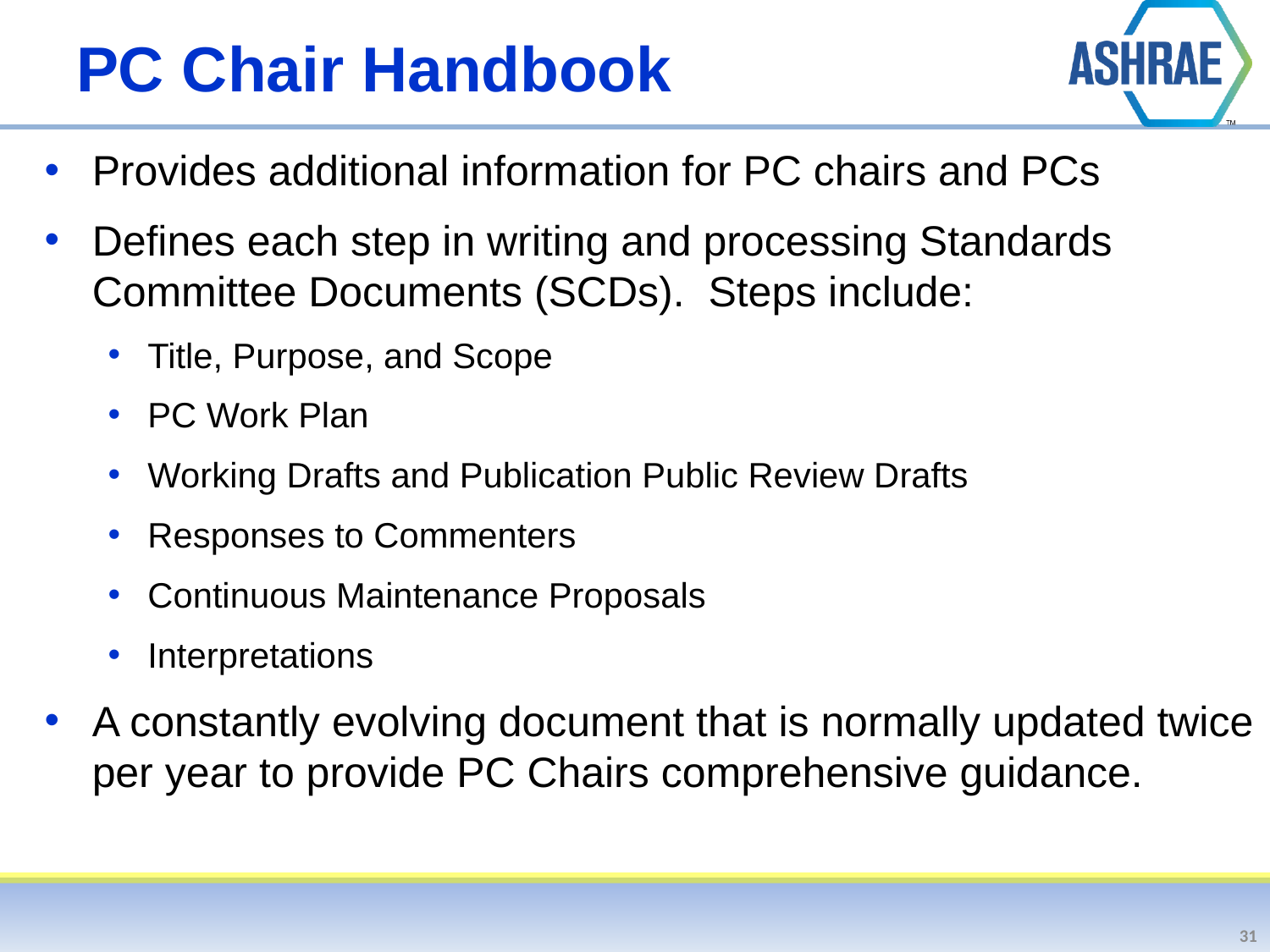

# PC Chair Handbook
Provides additional information for PC chairs and PCs
Defines each step in writing and processing Standards Committee Documents (SCDs).  Steps include:
Title, Purpose, and Scope
PC Work Plan
Working Drafts and Publication Public Review Drafts
Responses to Commenters
Continuous Maintenance Proposals
Interpretations
A constantly evolving document that is normally updated twice per year to provide PC Chairs comprehensive guidance.
31